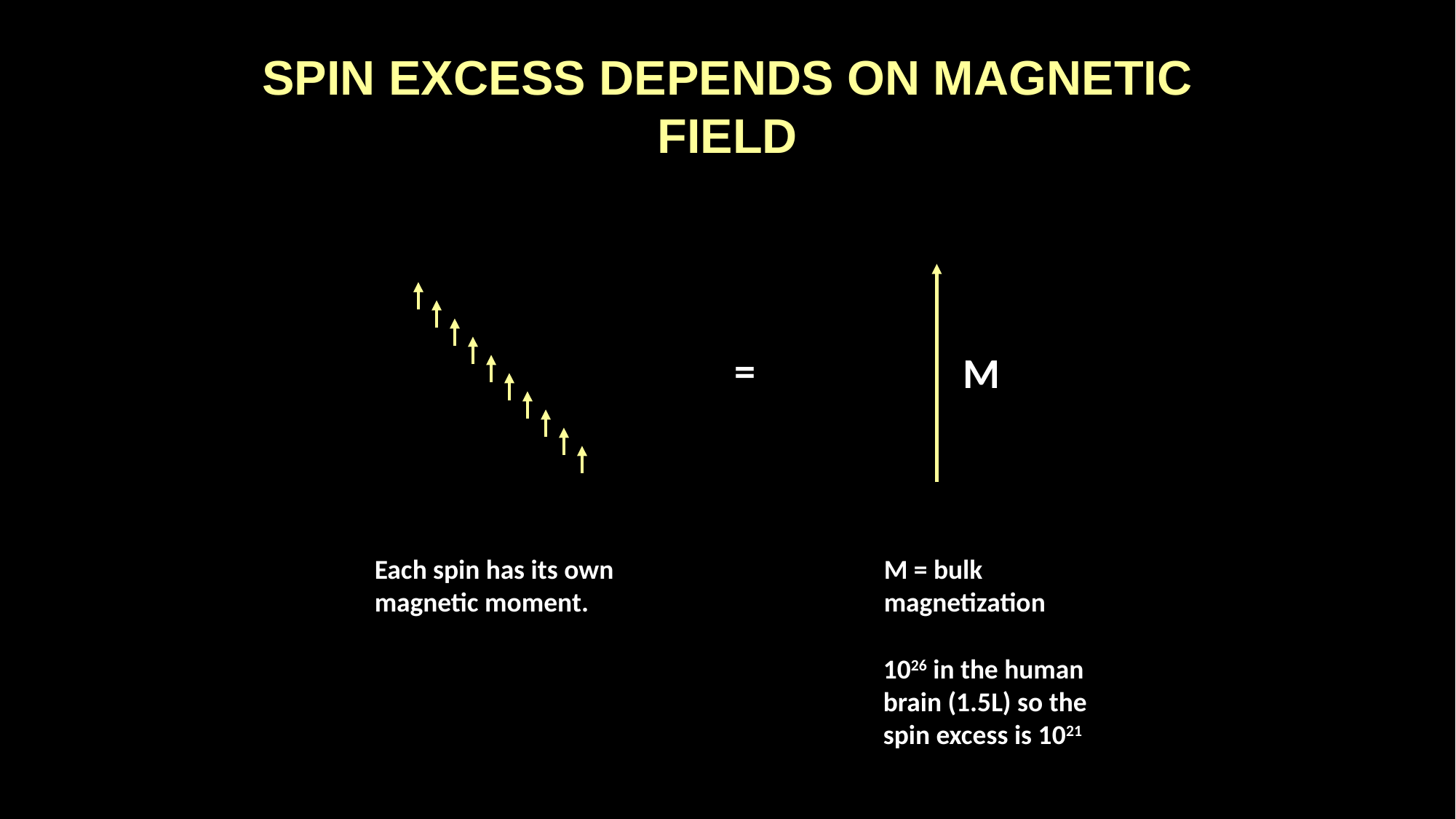

# SPIN EXCESS DEPENDS ON MAGNETIC FIELD
=
M
Each spin has its own magnetic moment.
M = bulk magnetization
1026 in the human brain (1.5L) so the spin excess is 1021